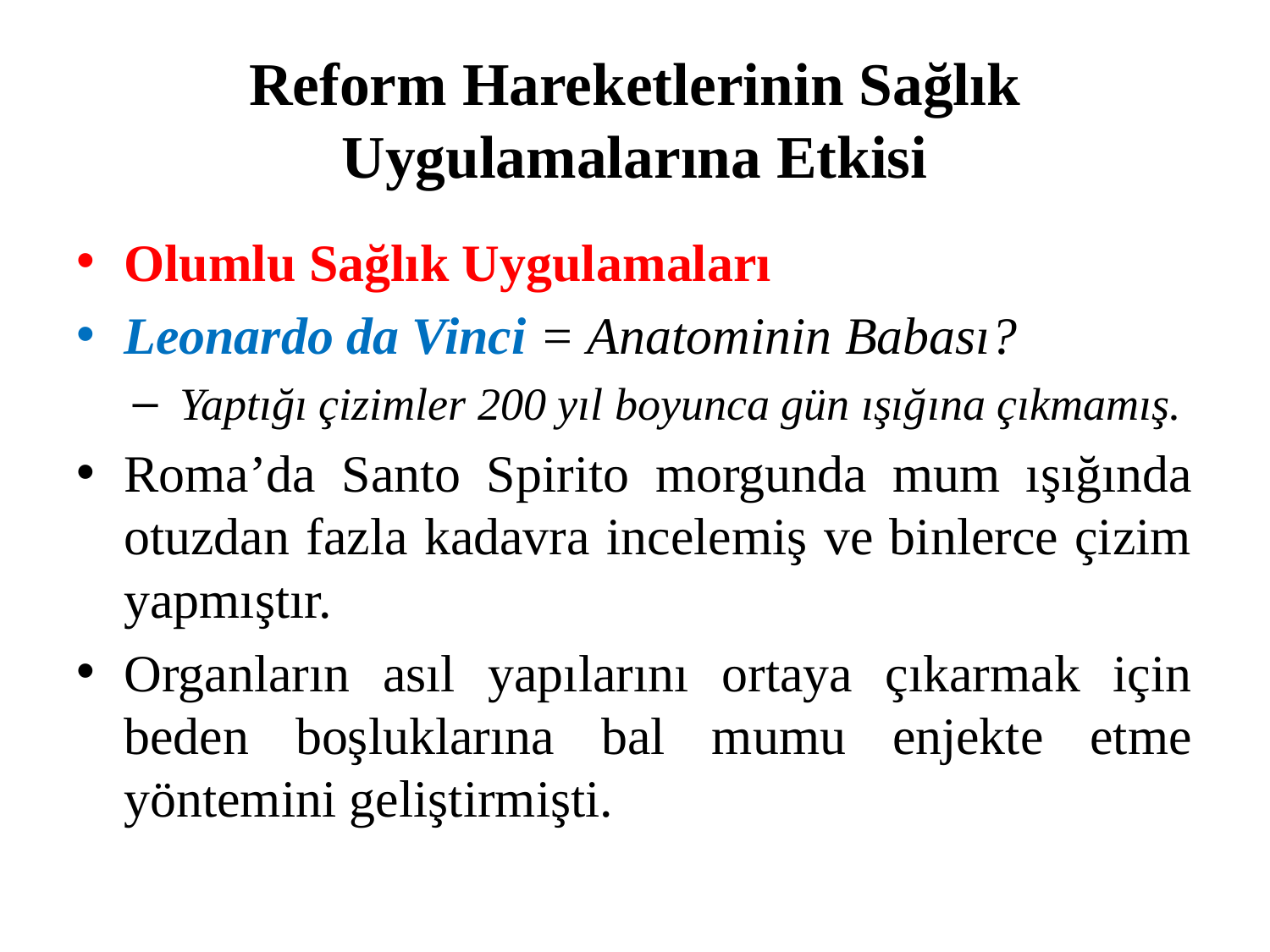

# Reform Hareketlerinin Sağlık Uygulamalarına Etkisi
Olumlu Sağlık Uygulamaları
Leonardo da Vinci = Anatominin Babası?
Yaptığı çizimler 200 yıl boyunca gün ışığına çıkmamış.
Roma’da Santo Spirito morgunda mum ışığında otuzdan fazla kadavra incelemiş ve binlerce çizim yapmıştır.
Organların asıl yapılarını ortaya çıkarmak için beden boşluklarına bal mumu enjekte etme yöntemini geliştirmişti.